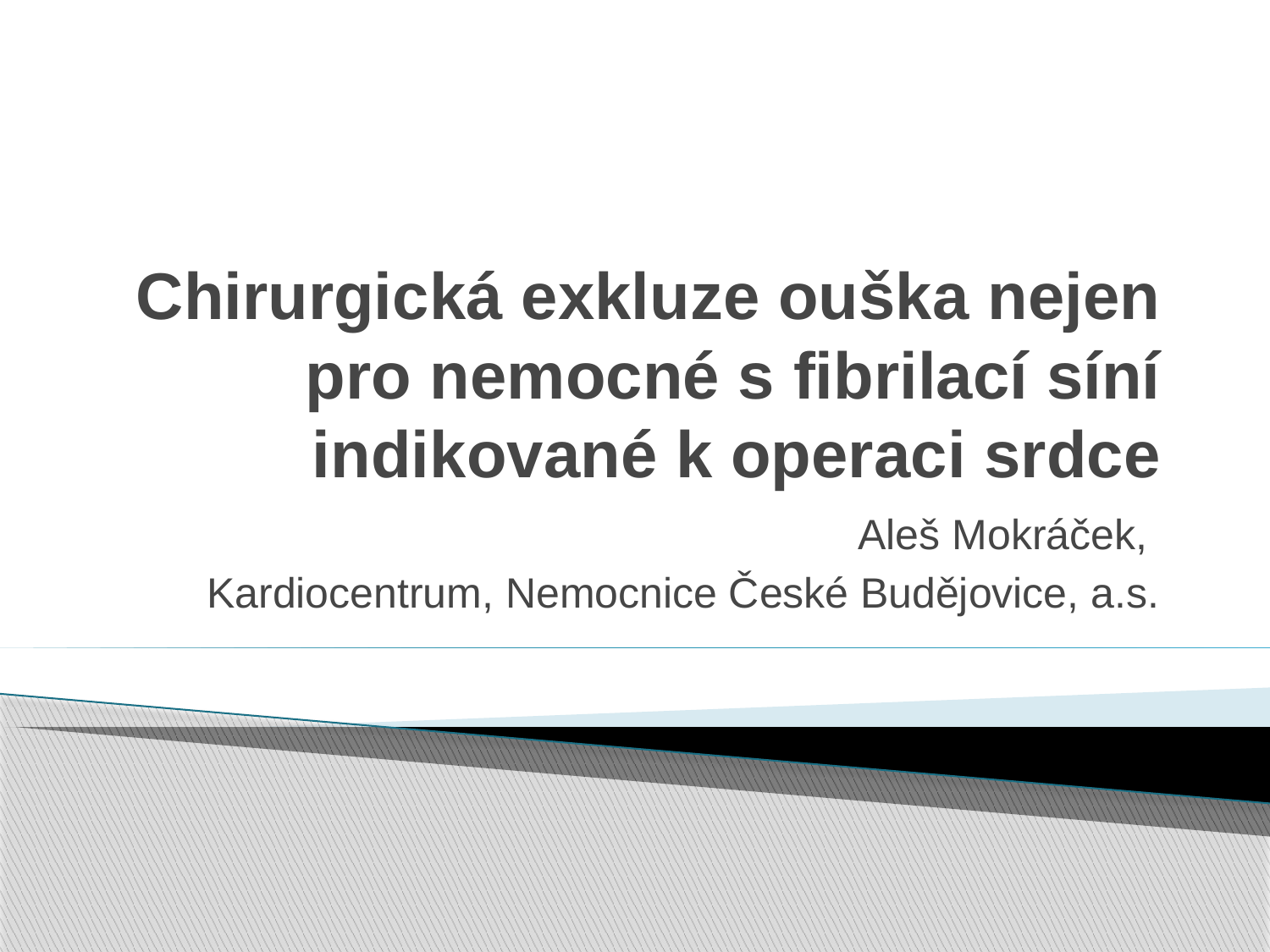

# Chirurgická exkluze ouška nejen pro nemocné s fibrilací síní indikované k operaci srdce
Aleš Mokráček,
Kardiocentrum, Nemocnice České Budějovice, a.s.